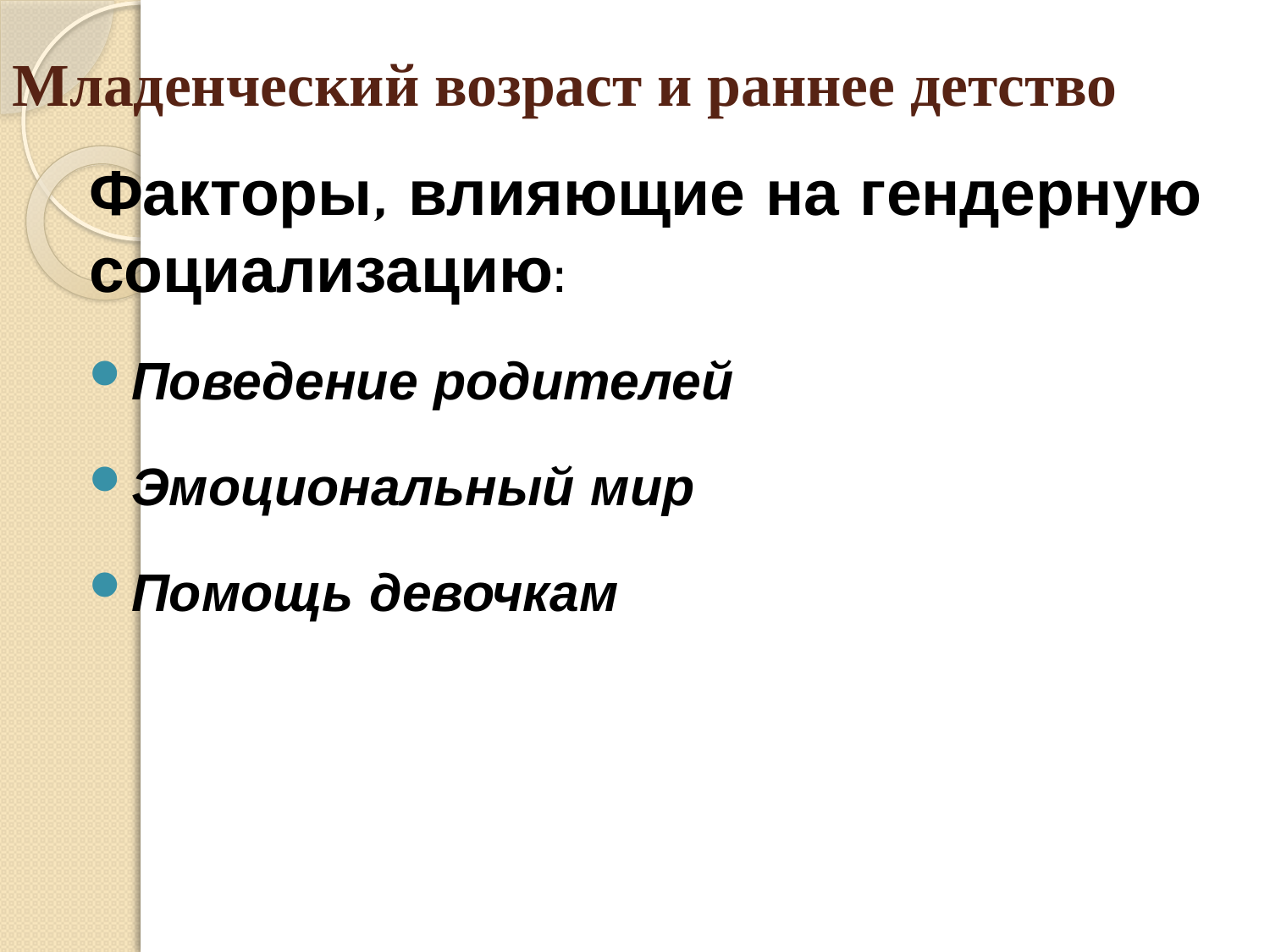

# Младенческий возраст и раннее детство
Факторы, влияющие на гендерную социализацию:
Поведение родителей
Эмоциональный мир
Помощь девочкам